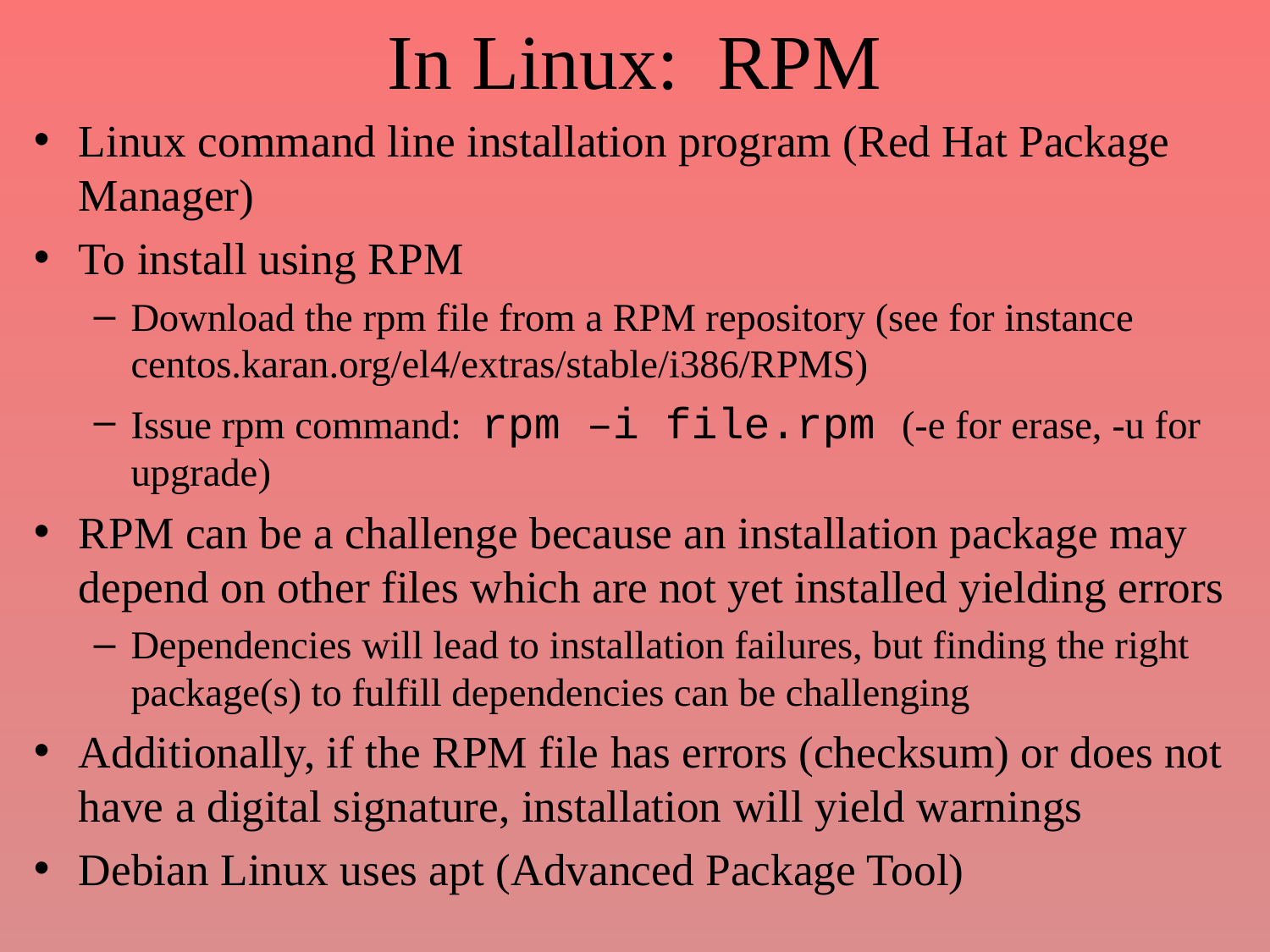

# In Linux:  RPM
Linux command line installation program (Red Hat Package Manager)
To install using RPM
Download the rpm file from a RPM repository (see for instance centos.karan.org/el4/extras/stable/i386/RPMS)
Issue rpm command:  rpm –i file.rpm (-e for erase, -u for upgrade)
RPM can be a challenge because an installation package may depend on other files which are not yet installed yielding errors
Dependencies will lead to installation failures, but finding the right package(s) to fulfill dependencies can be challenging
Additionally, if the RPM file has errors (checksum) or does not have a digital signature, installation will yield warnings
Debian Linux uses apt (Advanced Package Tool)